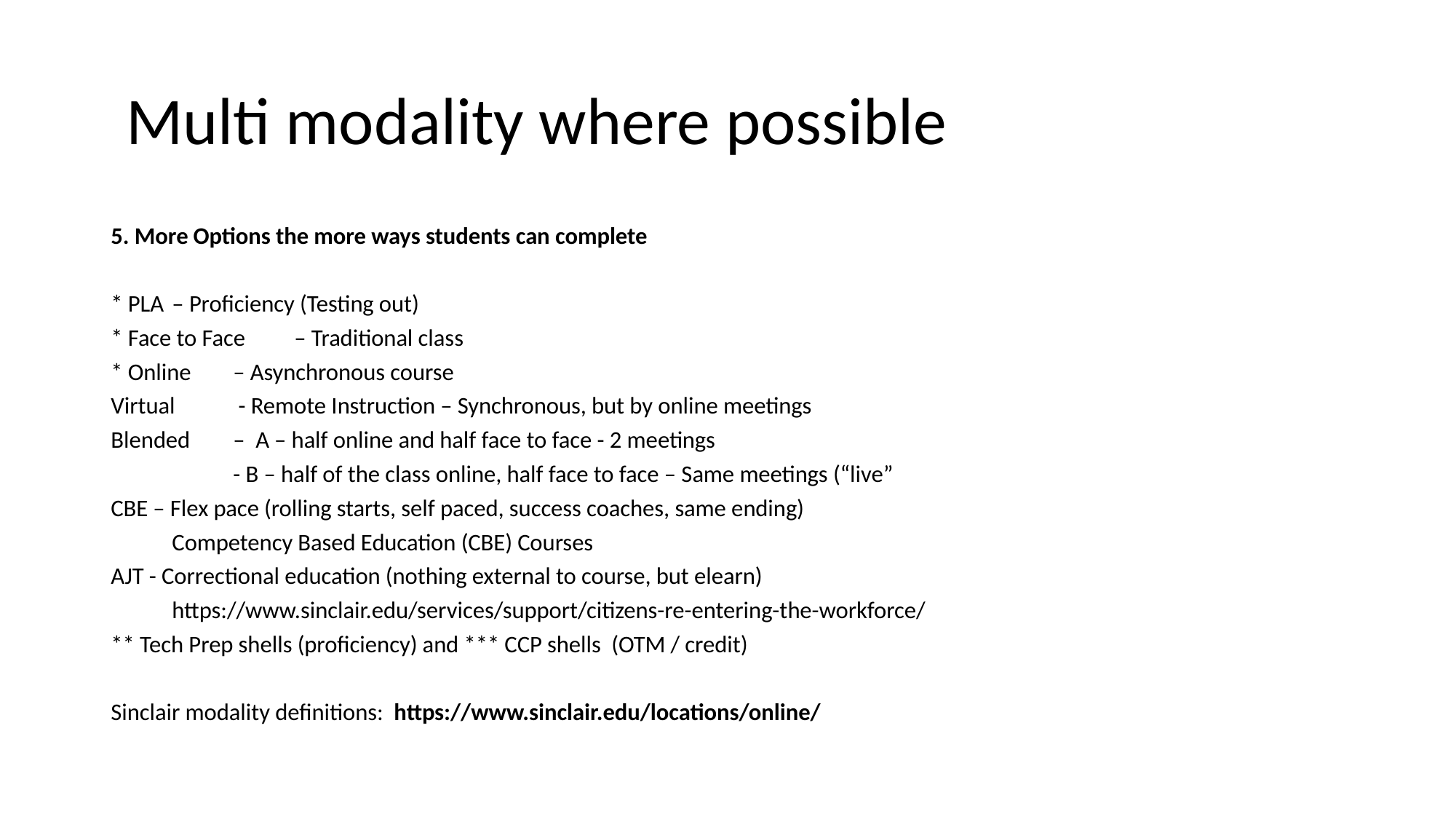

# Multi modality where possible
5. More Options the more ways students can complete

* PLA		– Proficiency (Testing out)
* Face to Face 	– Traditional class
* Online 		– Asynchronous course
Virtual		 - Remote Instruction – Synchronous, but by online meetings
Blended 		–  A – half online and half face to face - 2 meetings
	      	- B – half of the class online, half face to face – Same meetings (“live”
CBE – Flex pace (rolling starts, self paced, success coaches, same ending)
	Competency Based Education (CBE) Courses
AJT - Correctional education (nothing external to course, but elearn)
	https://www.sinclair.edu/services/support/citizens-re-entering-the-workforce/
** Tech Prep shells (proficiency) and *** CCP shells  (OTM / credit)

Sinclair modality definitions:  https://www.sinclair.edu/locations/online/